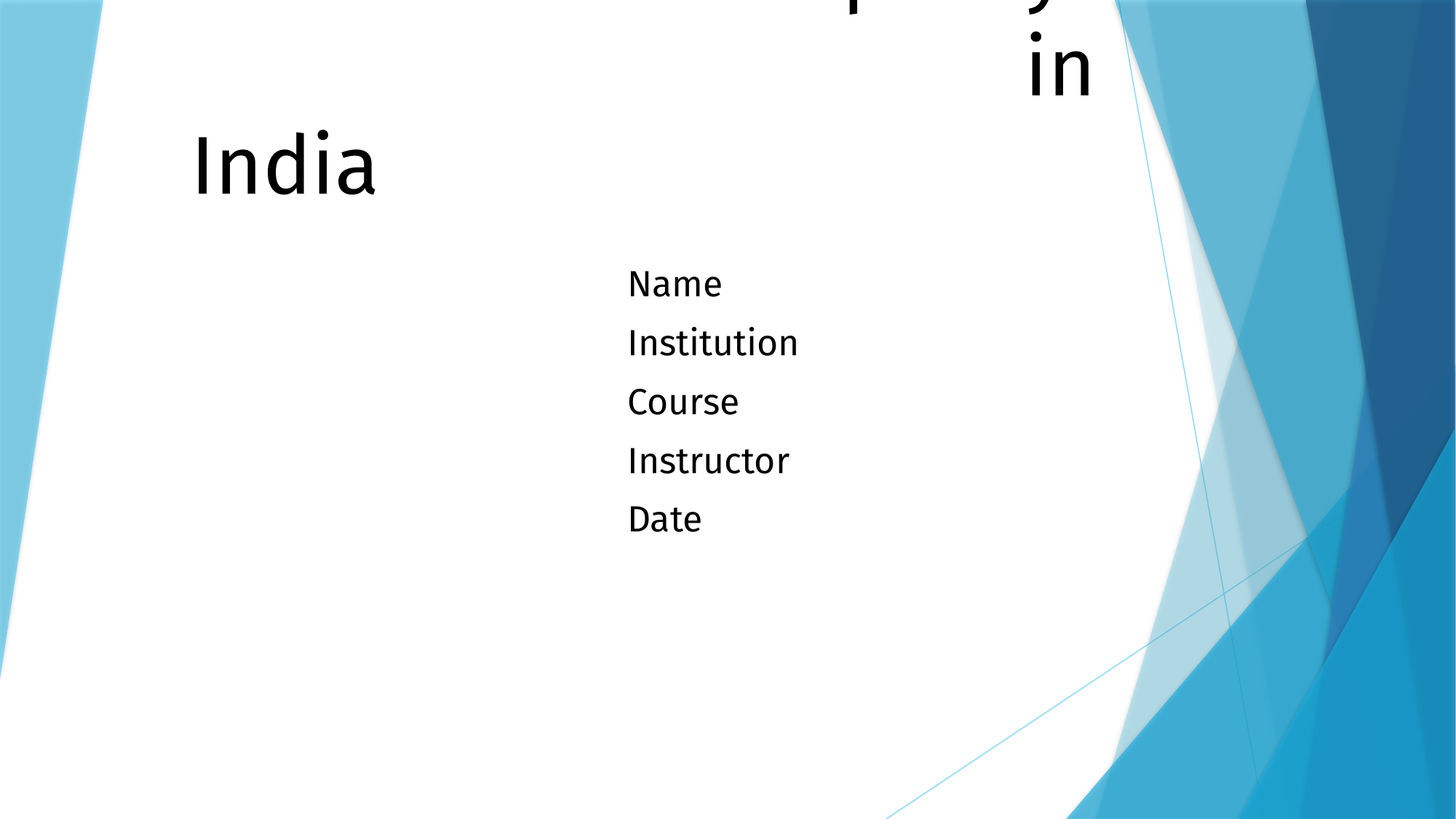

# Macroeconomics policy            						in India
Name
Institution
Course
Instructor
Date